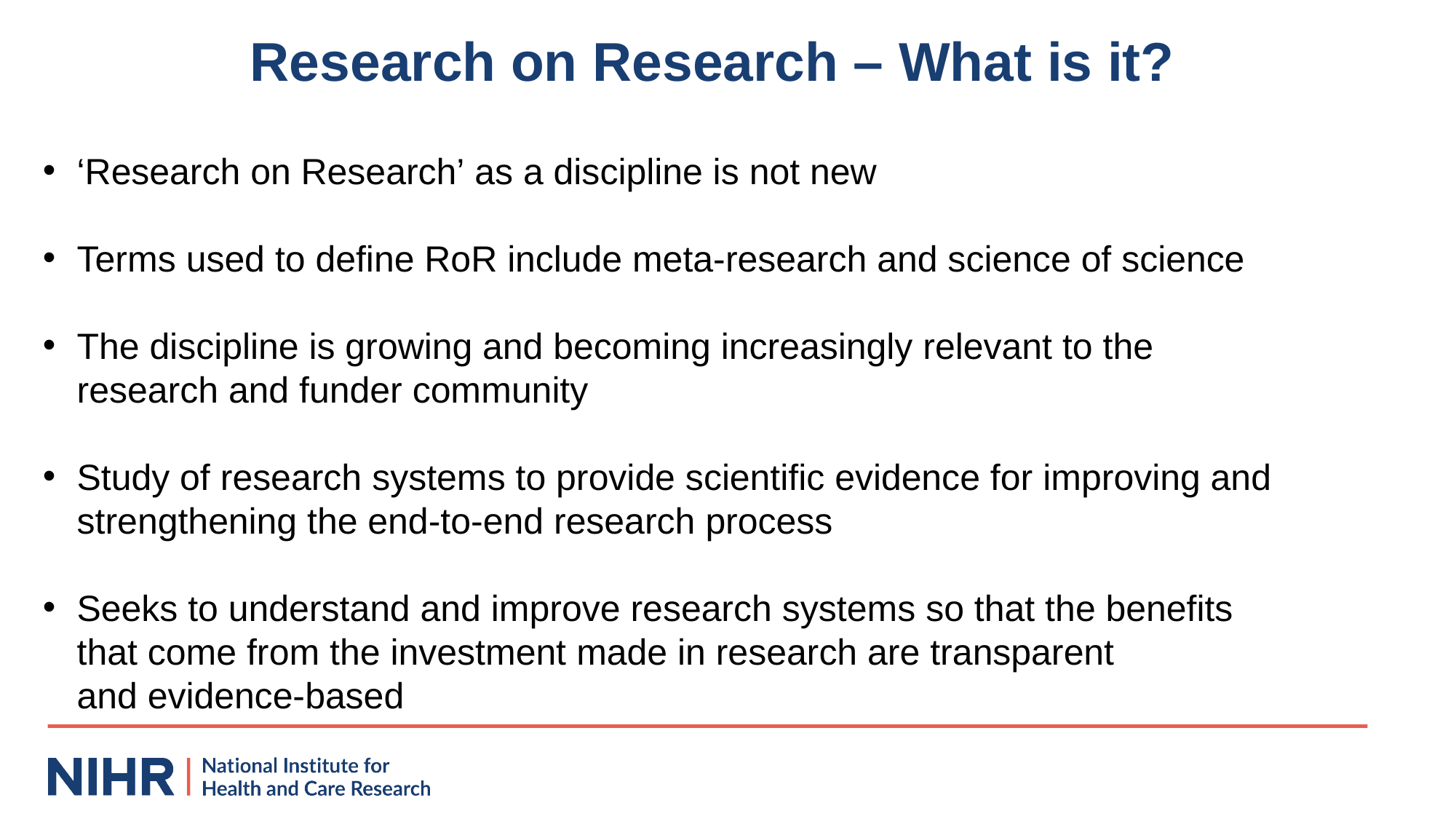

Research on Research – What is it?
‘Research on Research’ as a discipline is not new

Terms used to define RoR include meta-research and science of science

The discipline is growing and becoming increasingly relevant to the research and funder community

Study of research systems to provide scientific evidence for improving and strengthening the end-to-end research process

Seeks to understand and improve research systems so that the benefits that come from the investment made in research are transparent and evidence-based